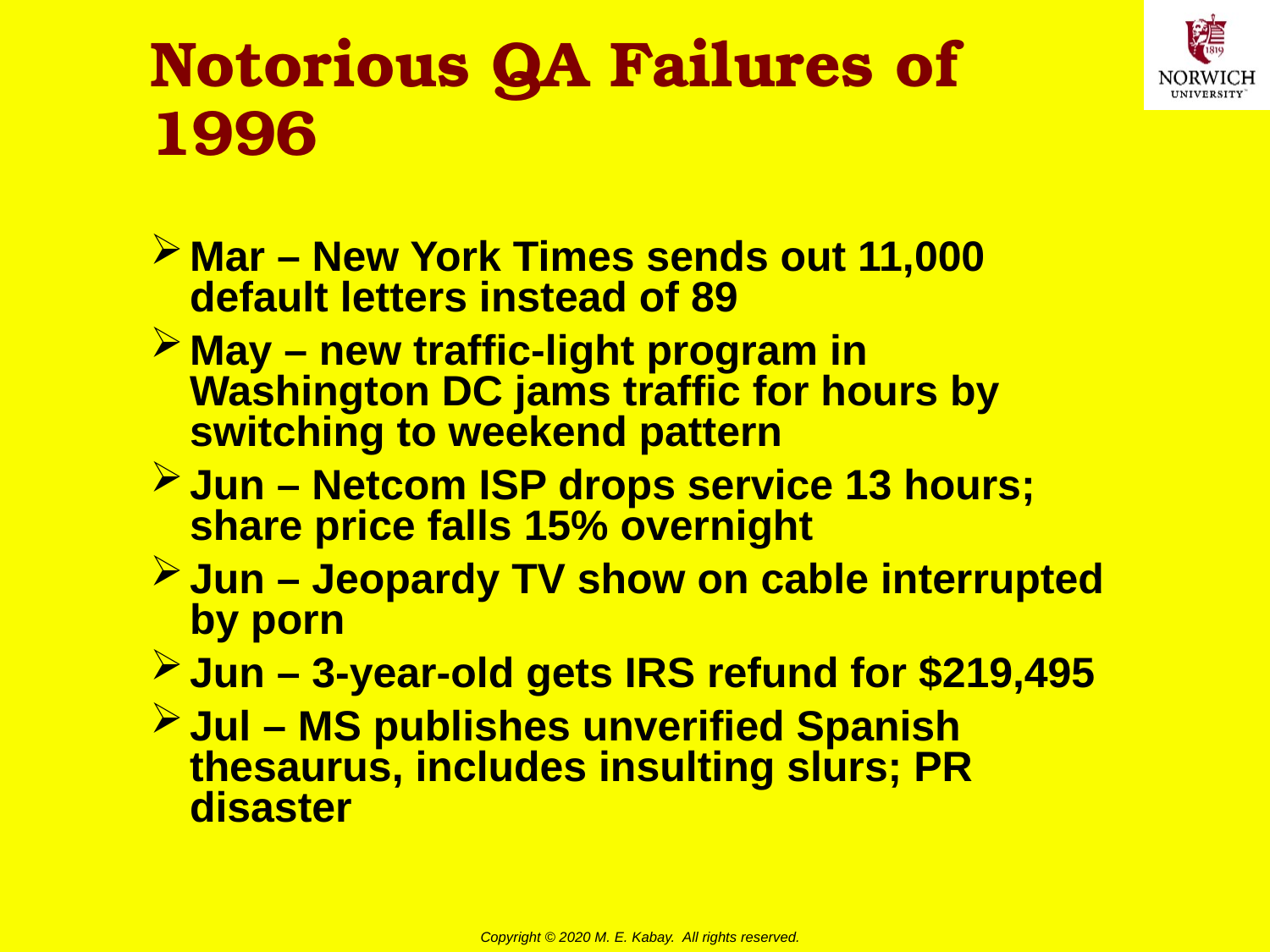

# Notorious QA Failures of 1996
Mar – New York Times sends out 11,000 default letters instead of 89
May – new traffic-light program in Washington DC jams traffic for hours by switching to weekend pattern
Jun – Netcom ISP drops service 13 hours; share price falls 15% overnight
Jun – Jeopardy TV show on cable interrupted by porn
Jun – 3-year-old gets IRS refund for $219,495
Jul – MS publishes unverified Spanish thesaurus, includes insulting slurs; PR disaster